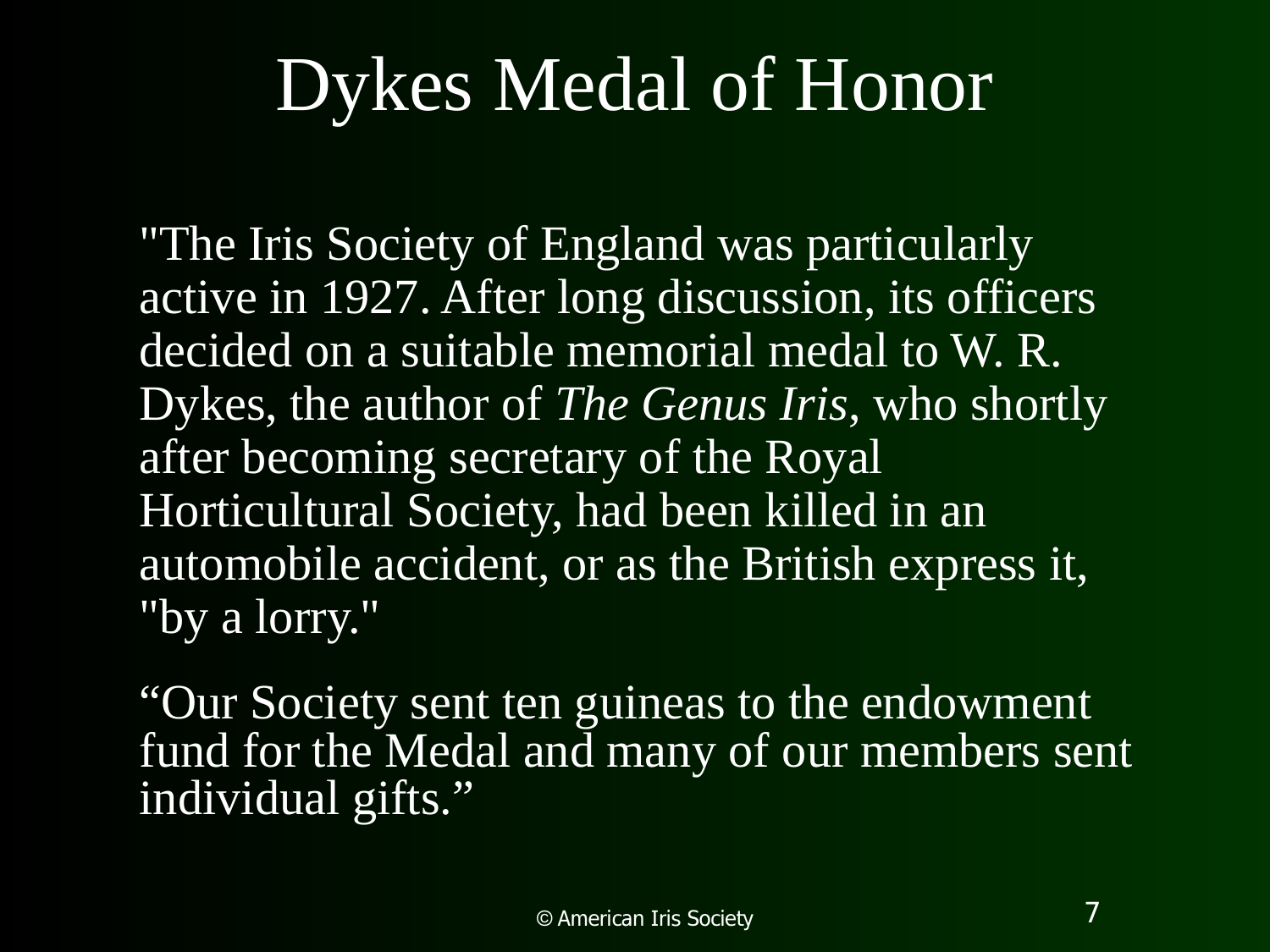

Dykes Medal of Honor
"The Iris Society of England was particularly active in 1927. After long discussion, its officers decided on a suitable memorial medal to W. R. Dykes, the author of The Genus Iris, who shortly after becoming secretary of the Royal Horticultural Society, had been killed in an automobile accident, or as the British express it, "by a lorry."

“Our Society sent ten guineas to the endowment fund for the Medal and many of our members sent individual gifts.”
7
© American Iris Society